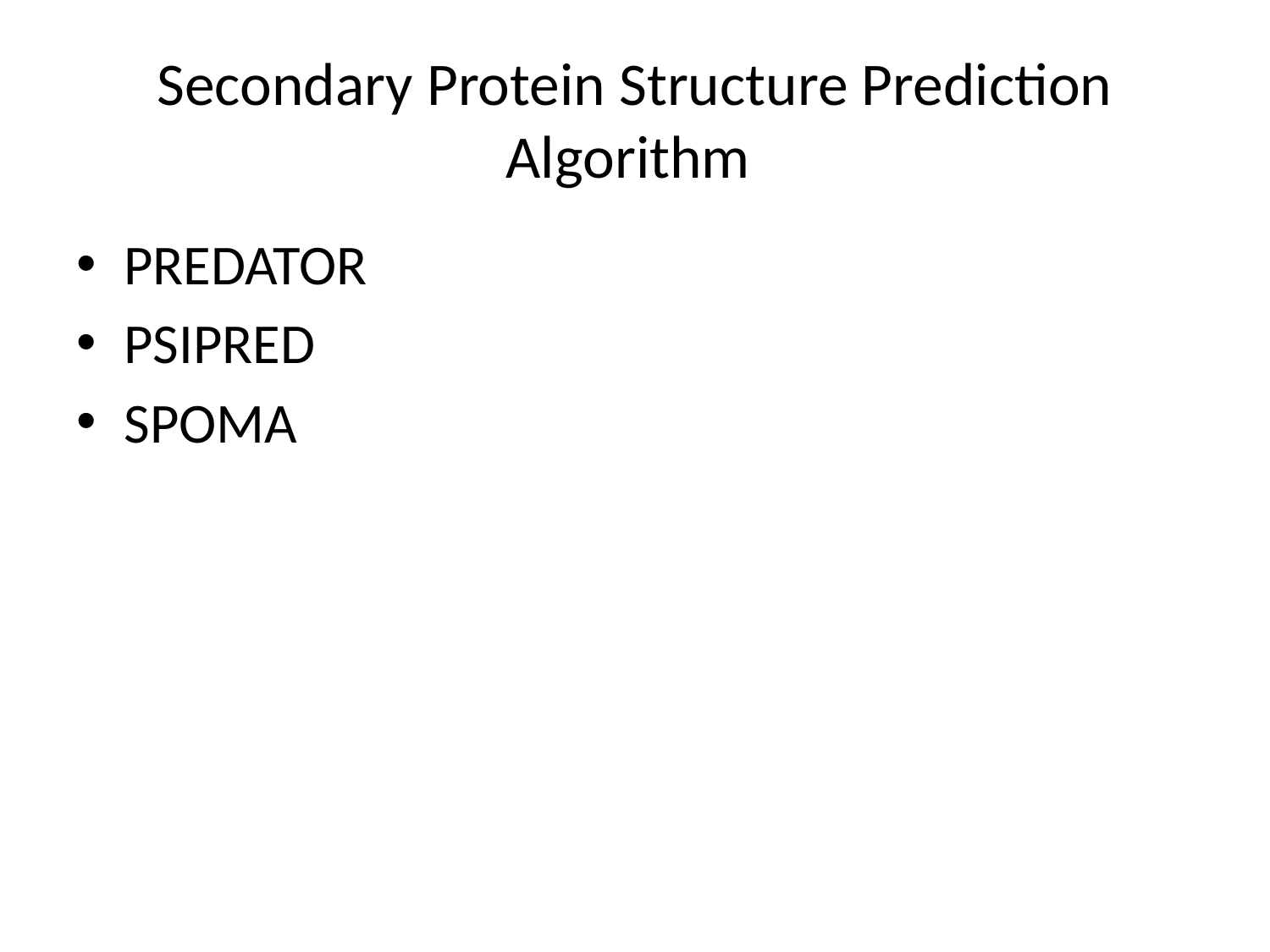

# Secondary Protein Structure Prediction Algorithm
PREDATOR
PSIPRED
SPOMA